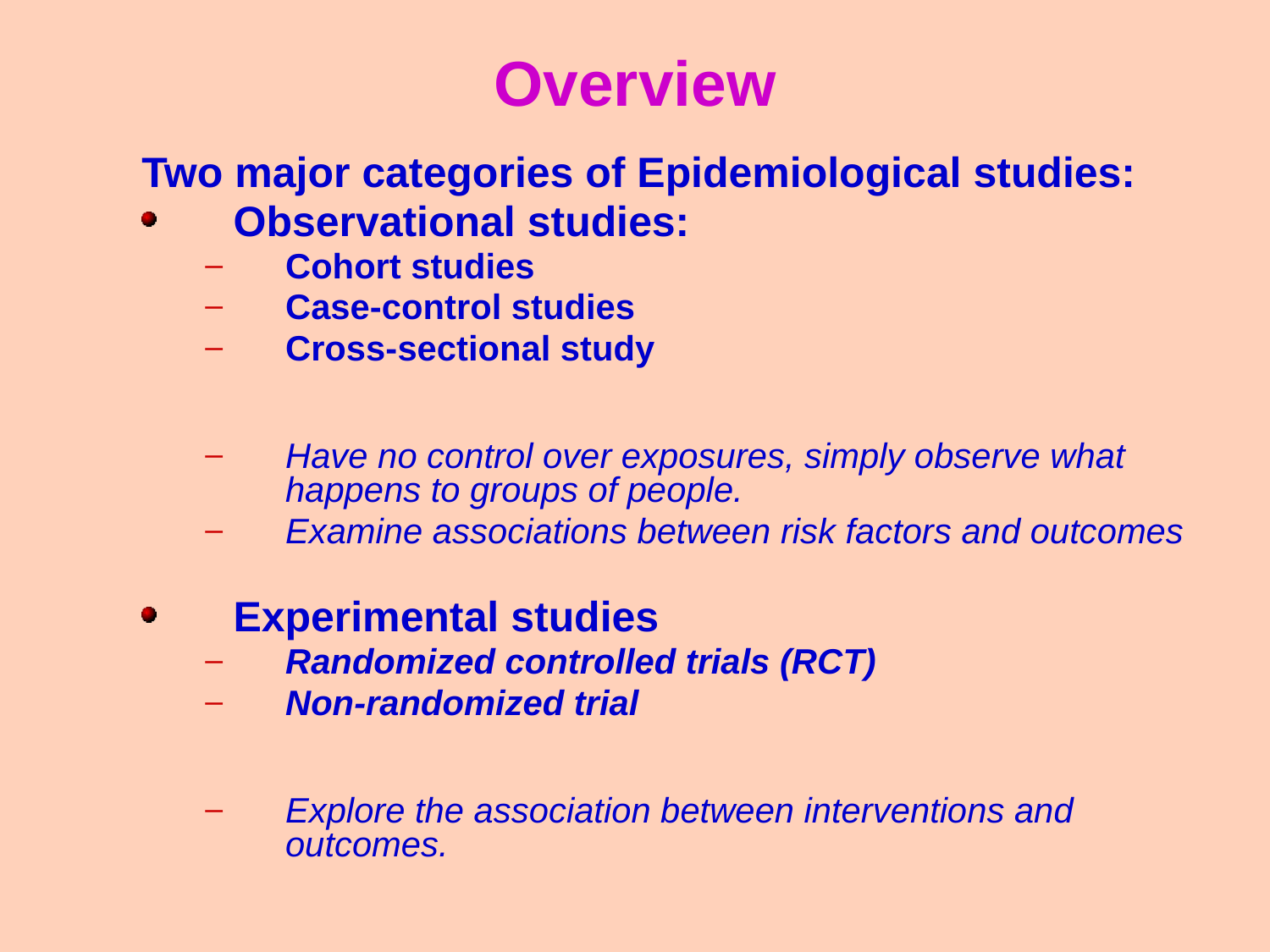

# Overview
Two major categories of Epidemiological studies:
Observational studies:
Cohort studies
Case-control studies
Cross-sectional study

Have no control over exposures, simply observe what happens to groups of people.
Examine associations between risk factors and outcomes

Experimental studies
Randomized controlled trials (RCT)
Non-randomized trial

Explore the association between interventions and outcomes.